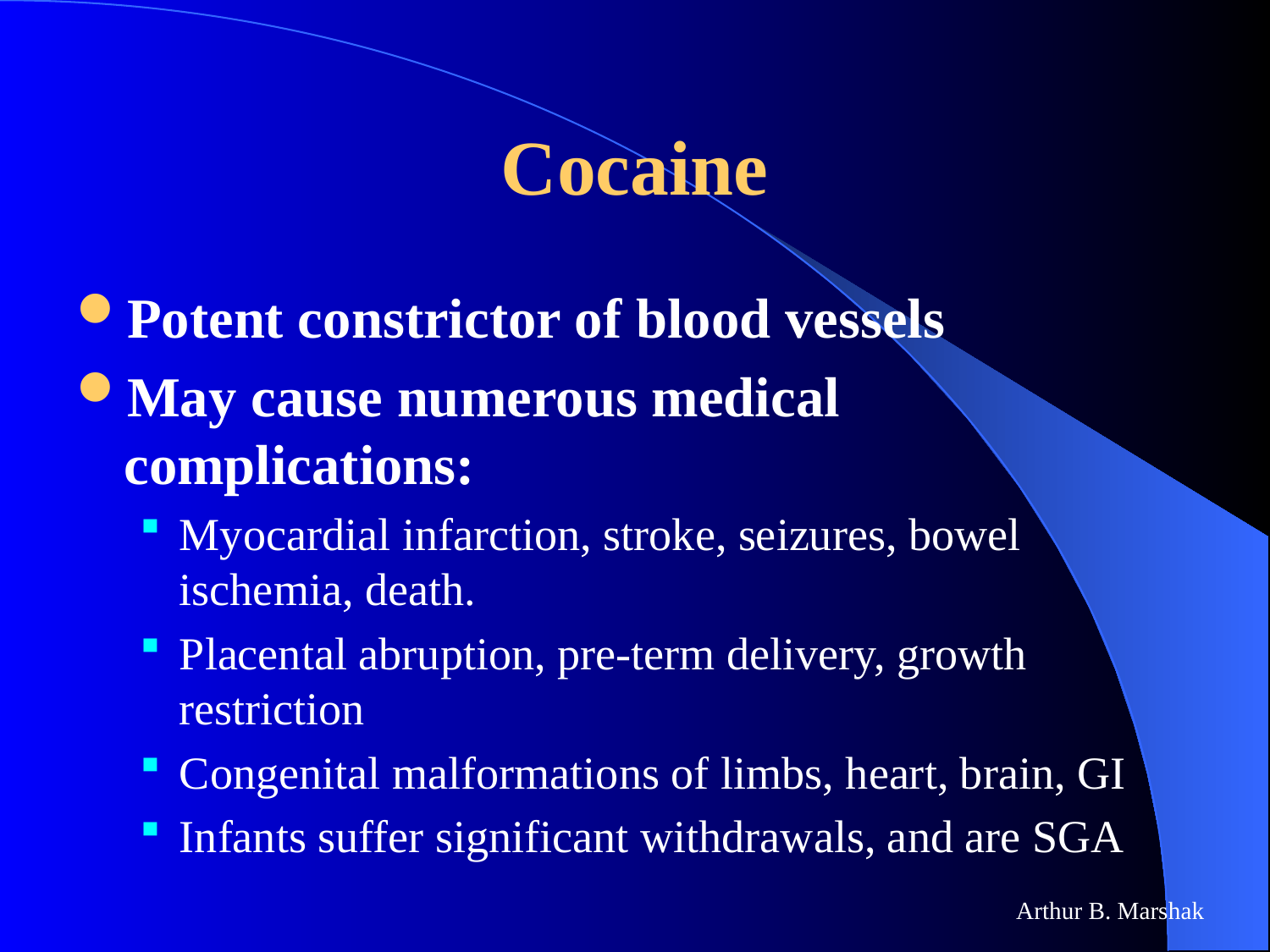

# Cocaine
Potent constrictor of blood vessels
May cause numerous medical complications:
Myocardial infarction, stroke, seizures, bowel ischemia, death.
Placental abruption, pre-term delivery, growth restriction
Congenital malformations of limbs, heart, brain, GI
Infants suffer significant withdrawals, and are SGA

Arthur B. Marshak